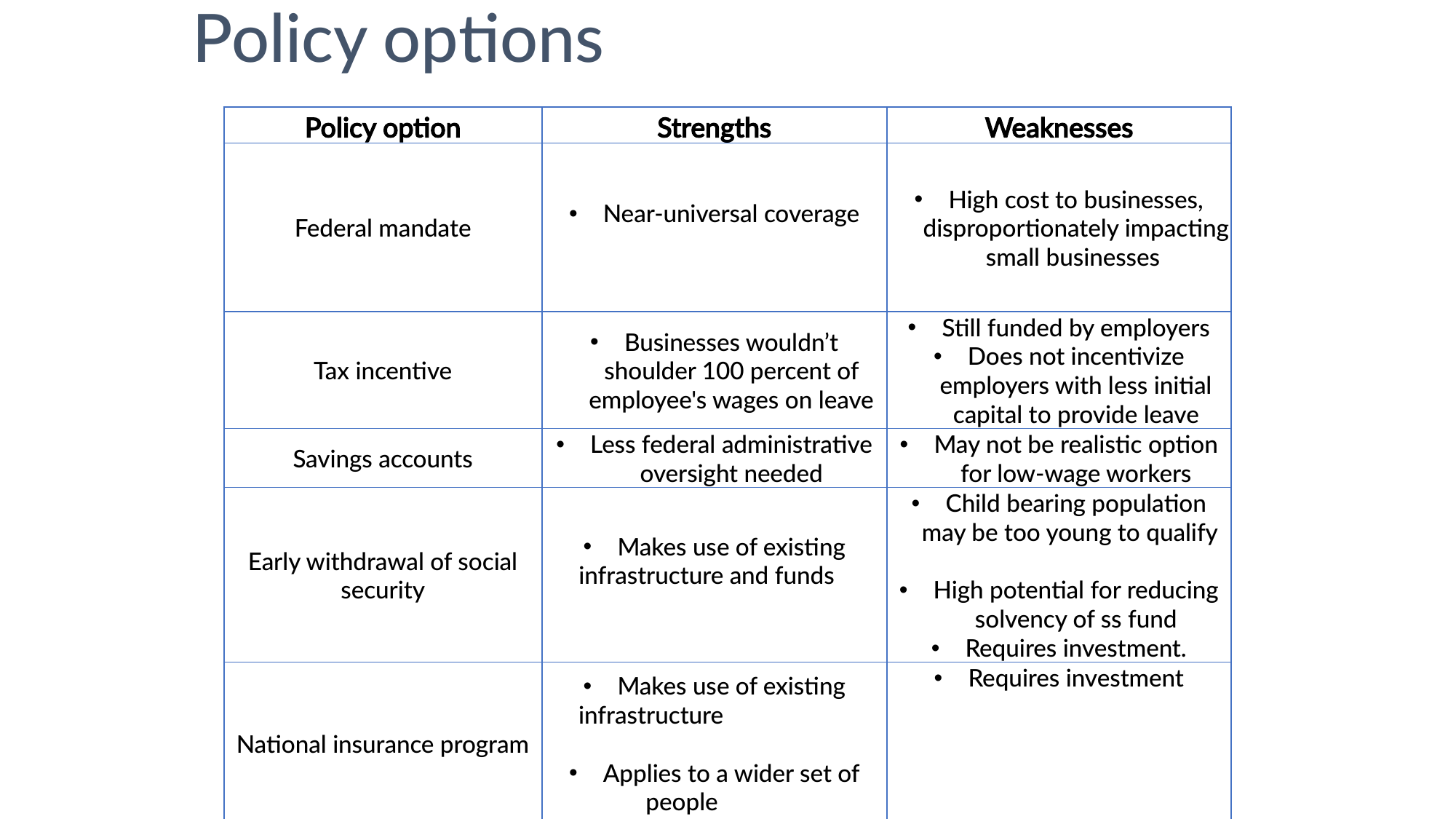

Policy options
| Policy option | Strengths | Weaknesses |
| --- | --- | --- |
| Federal mandate | Near-universal coverage | High cost to businesses, disproportionately impacting small businesses |
| Tax incentive | Businesses wouldn’t shoulder 100 percent of employee's wages on leave | Still funded by employers Does not incentivize employers with less initial capital to provide leave |
| Savings accounts | Less federal administrative oversight needed | May not be realistic option for low-wage workers |
| Early withdrawal of social security | Makes use of existing infrastructure and funds | Child bearing population may be too young to qualify High potential for reducing solvency of ss fund Requires investment. |
| National insurance program | Makes use of existing infrastructure Applies to a wider set of people | Requires investment |